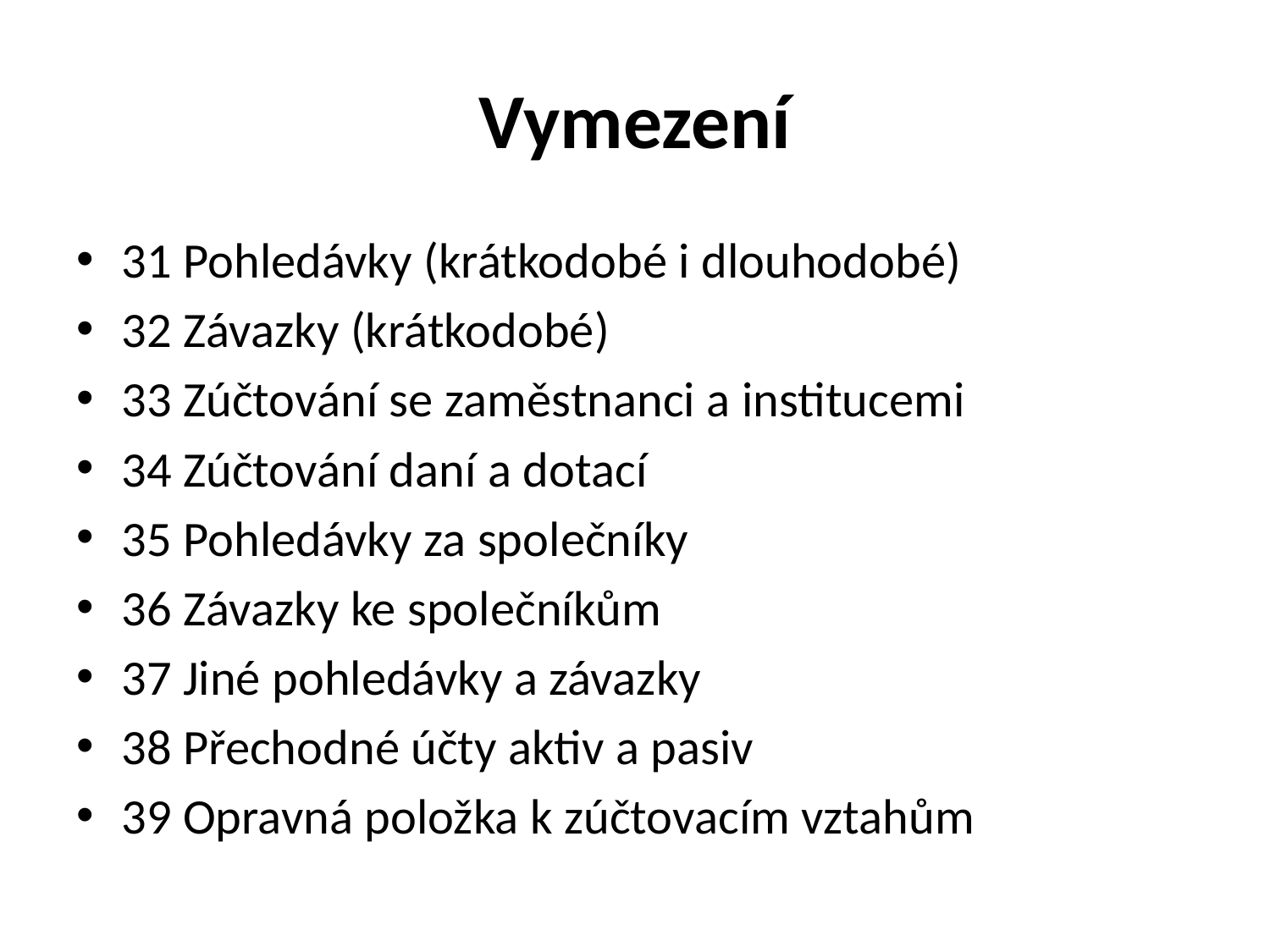

# Vymezení
31 Pohledávky (krátkodobé i dlouhodobé)
32 Závazky (krátkodobé)
33 Zúčtování se zaměstnanci a institucemi
34 Zúčtování daní a dotací
35 Pohledávky za společníky
36 Závazky ke společníkům
37 Jiné pohledávky a závazky
38 Přechodné účty aktiv a pasiv
39 Opravná položka k zúčtovacím vztahům